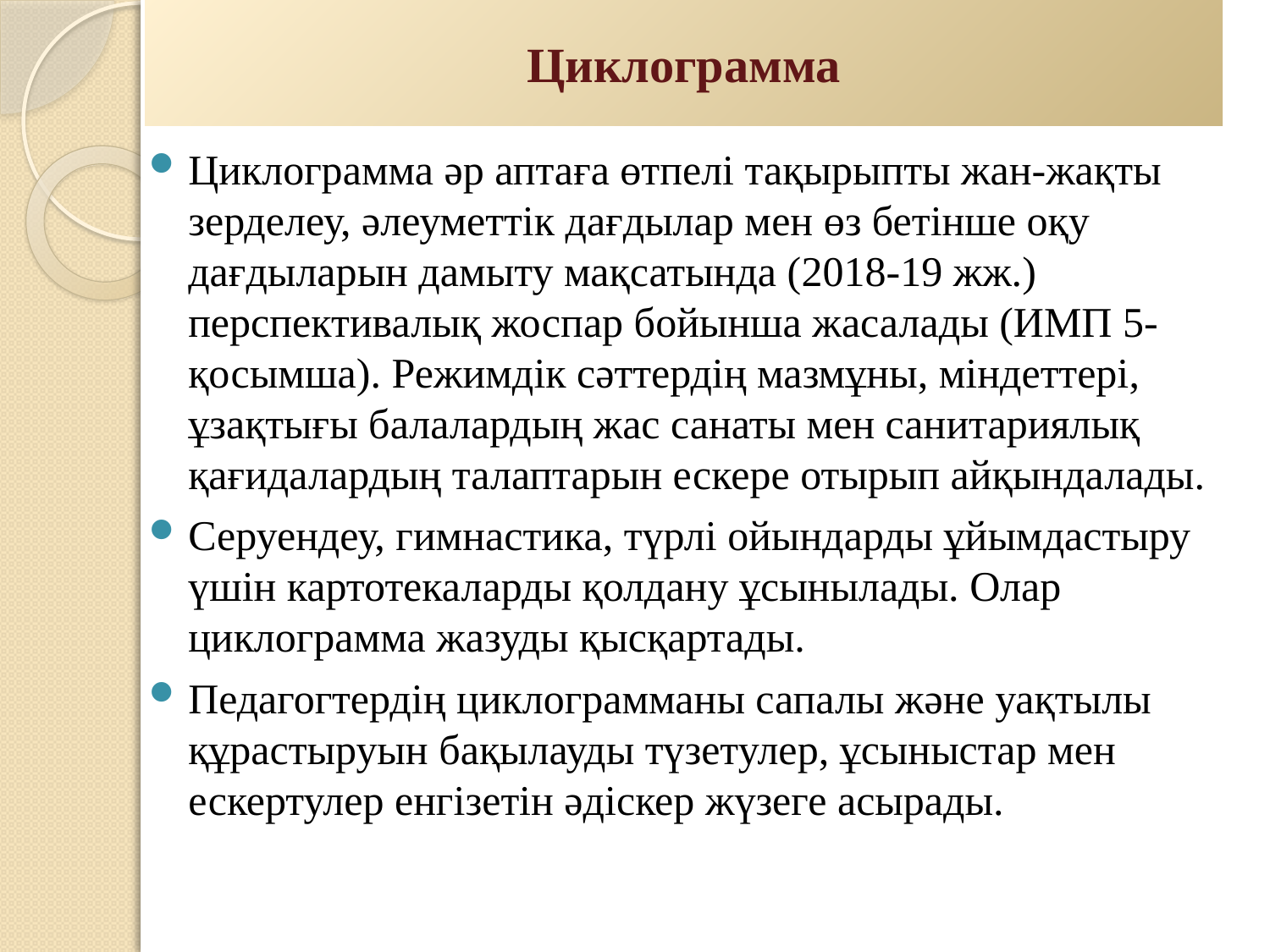

# Циклограмма
Циклограмма әр аптаға өтпелі тақырыпты жан-жақты зерделеу, әлеуметтік дағдылар мен өз бетінше оқу дағдыларын дамыту мақсатында (2018-19 жж.) перспективалық жоспар бойынша жасалады (ИМП 5-қосымша). Режимдік сәттердің мазмұны, міндеттері, ұзақтығы балалардың жас санаты мен санитариялық қағидалардың талаптарын ескере отырып айқындалады.
Серуендеу, гимнастика, түрлі ойындарды ұйымдастыру үшін картотекаларды қолдану ұсынылады. Олар циклограмма жазуды қысқартады.
Педагогтердің циклограмманы сапалы және уақтылы құрастыруын бақылауды түзетулер, ұсыныстар мен ескертулер енгізетін әдіскер жүзеге асырады.